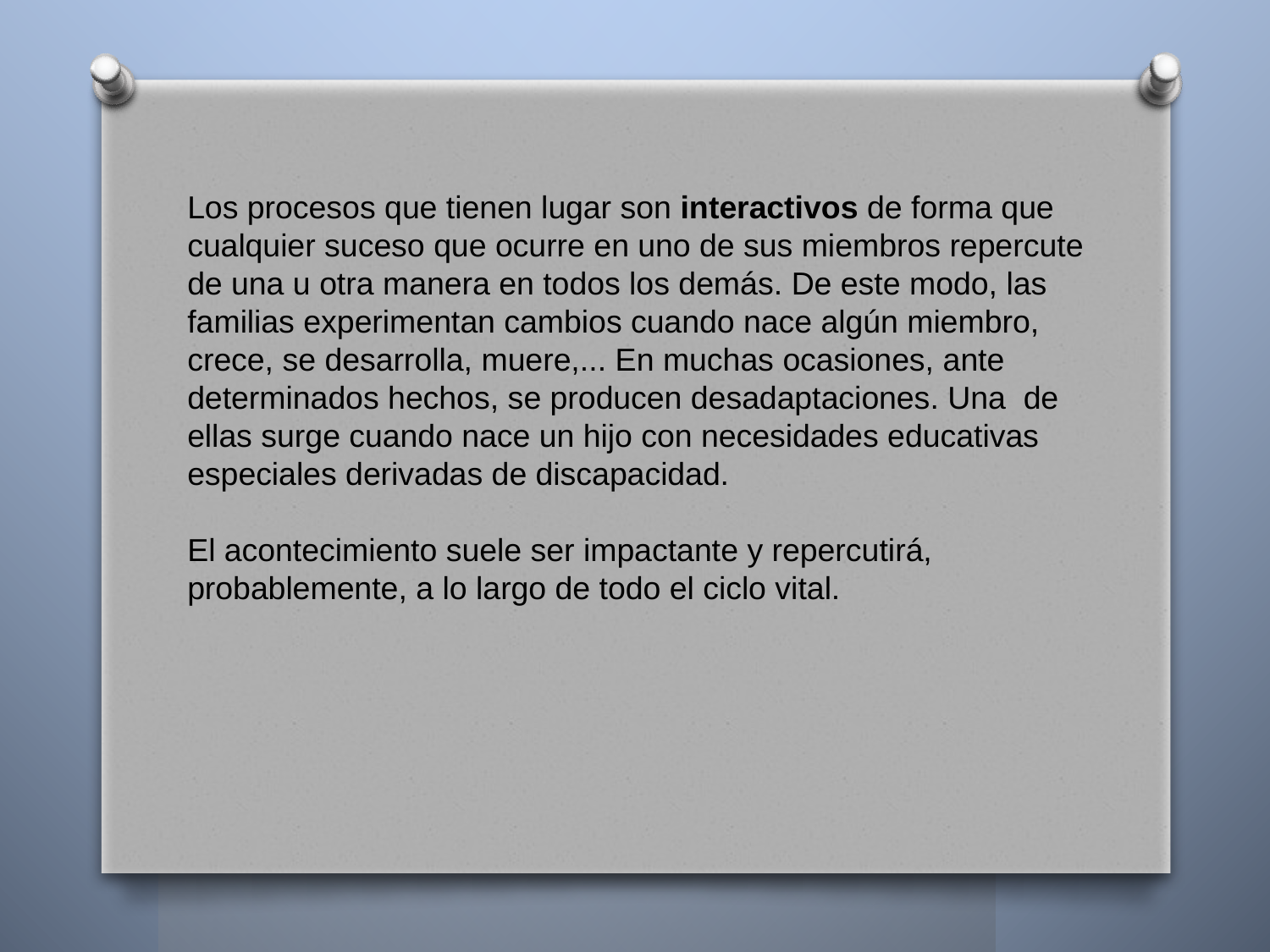

Los procesos que tienen lugar son interactivos de forma que cualquier suceso que ocurre en uno de sus miembros repercute de una u otra manera en todos los demás. De este modo, las familias experimentan cambios cuando nace algún miembro, crece, se desarrolla, muere,... En muchas ocasiones, ante determinados hechos, se producen desadaptaciones. Una  de ellas surge cuando nace un hijo con necesidades educativas especiales derivadas de discapacidad.

El acontecimiento suele ser impactante y repercutirá, probablemente, a lo largo de todo el ciclo vital.